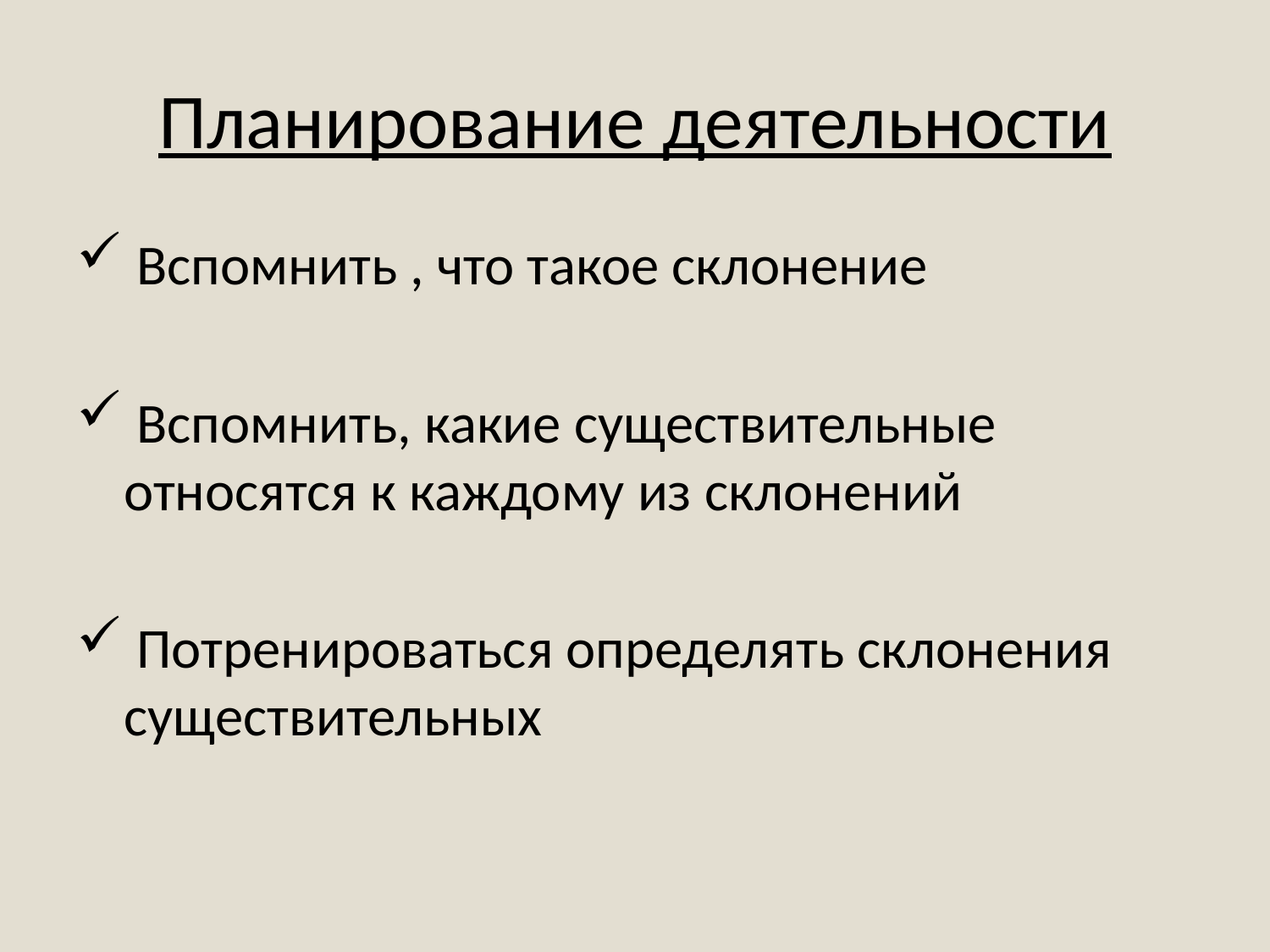

# Планирование деятельности
 Вспомнить , что такое склонение

 Вспомнить, какие существительные относятся к каждому из склонений

 Потренироваться определять склонения существительных